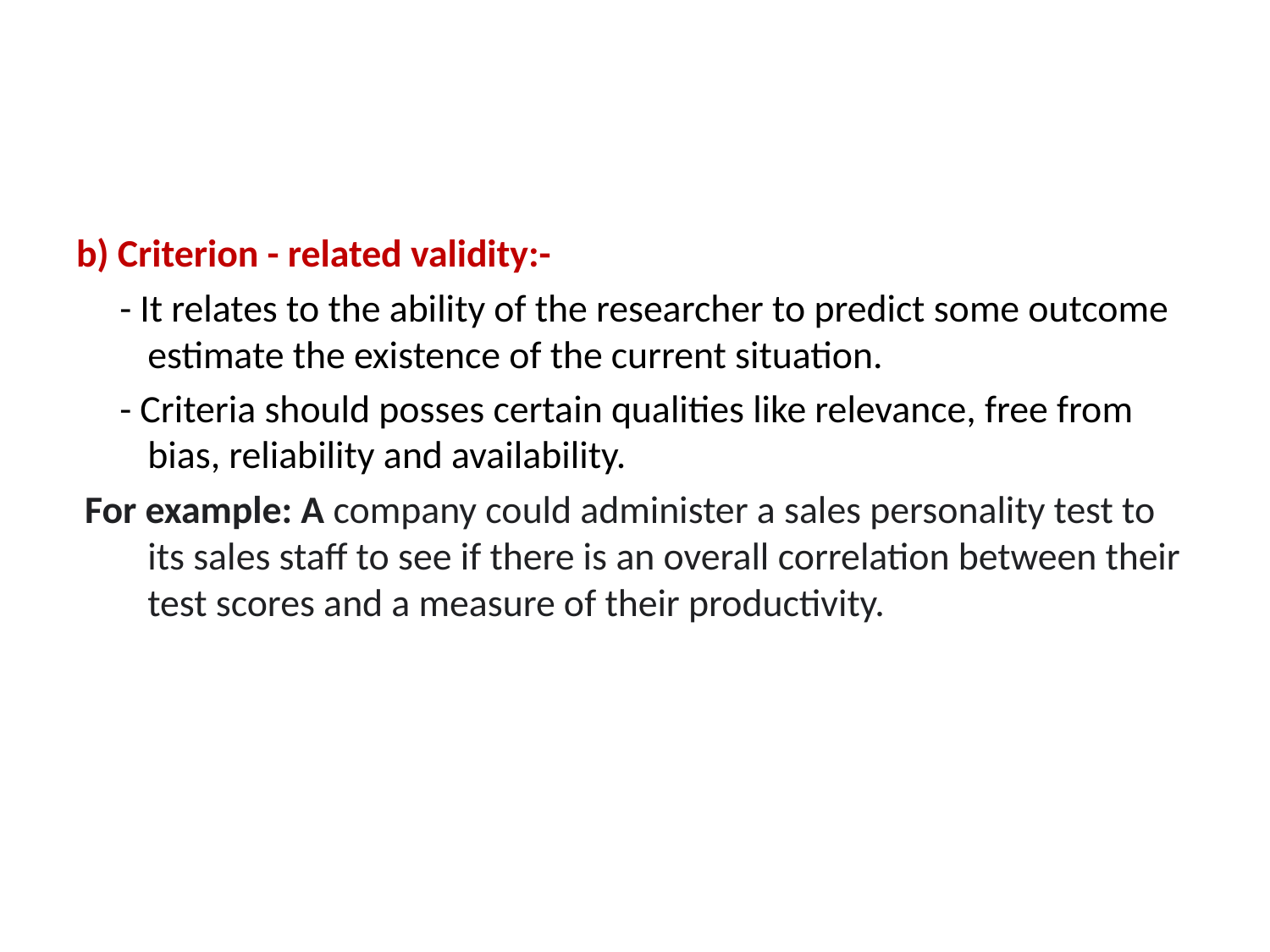

#
b) Criterion - related validity:-
     - It relates to the ability of the researcher to predict some outcome estimate the existence of the current situation.
     - Criteria should posses certain qualities like relevance, free from bias, reliability and availability.
 For example: A company could administer a sales personality test to its sales staff to see if there is an overall correlation between their test scores and a measure of their productivity.